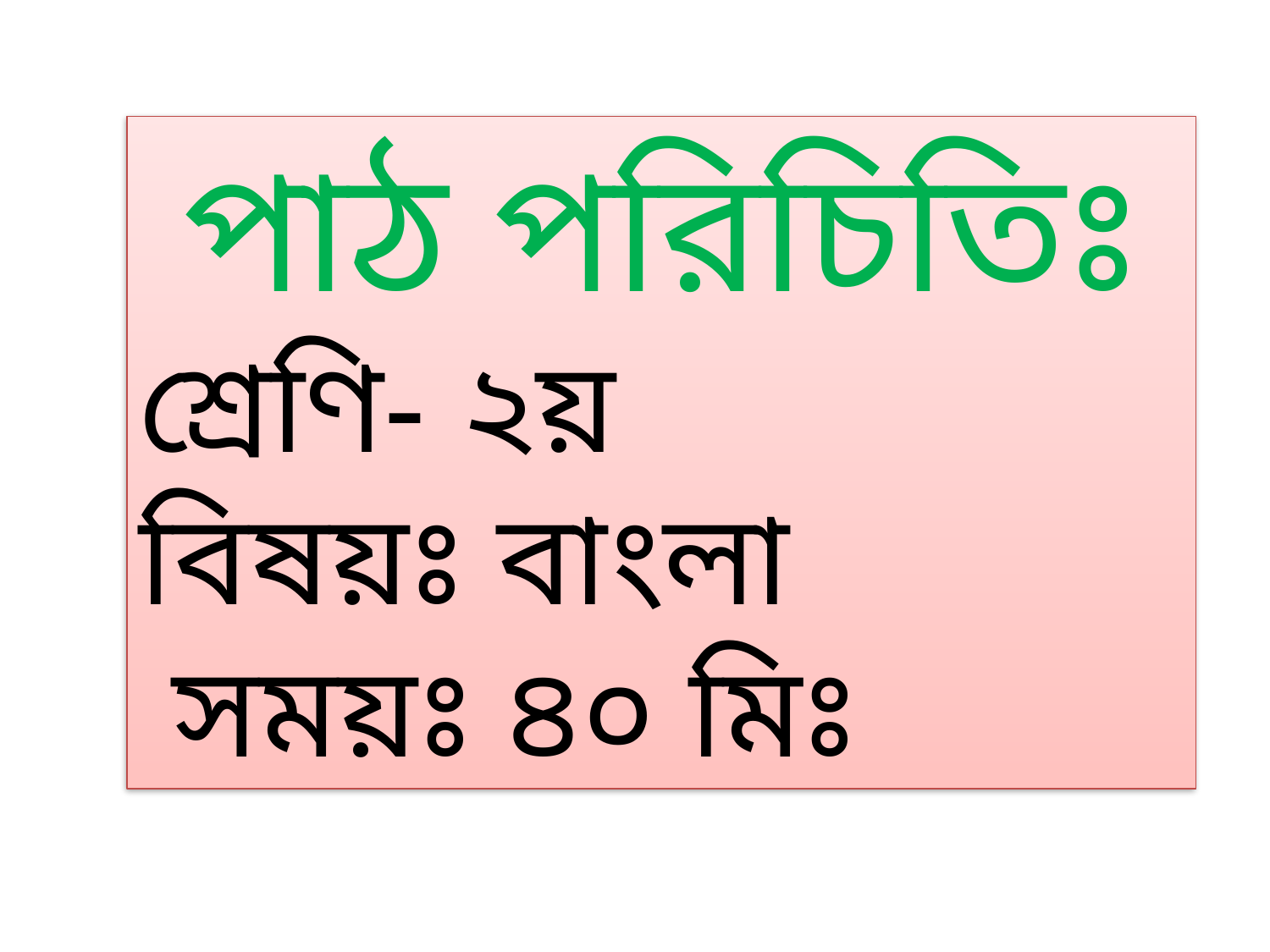

পাঠ পরিচিতিঃ
শ্রেণি- ২য়
বিষয়ঃ বাংলা
 সময়ঃ ৪০ মিঃ